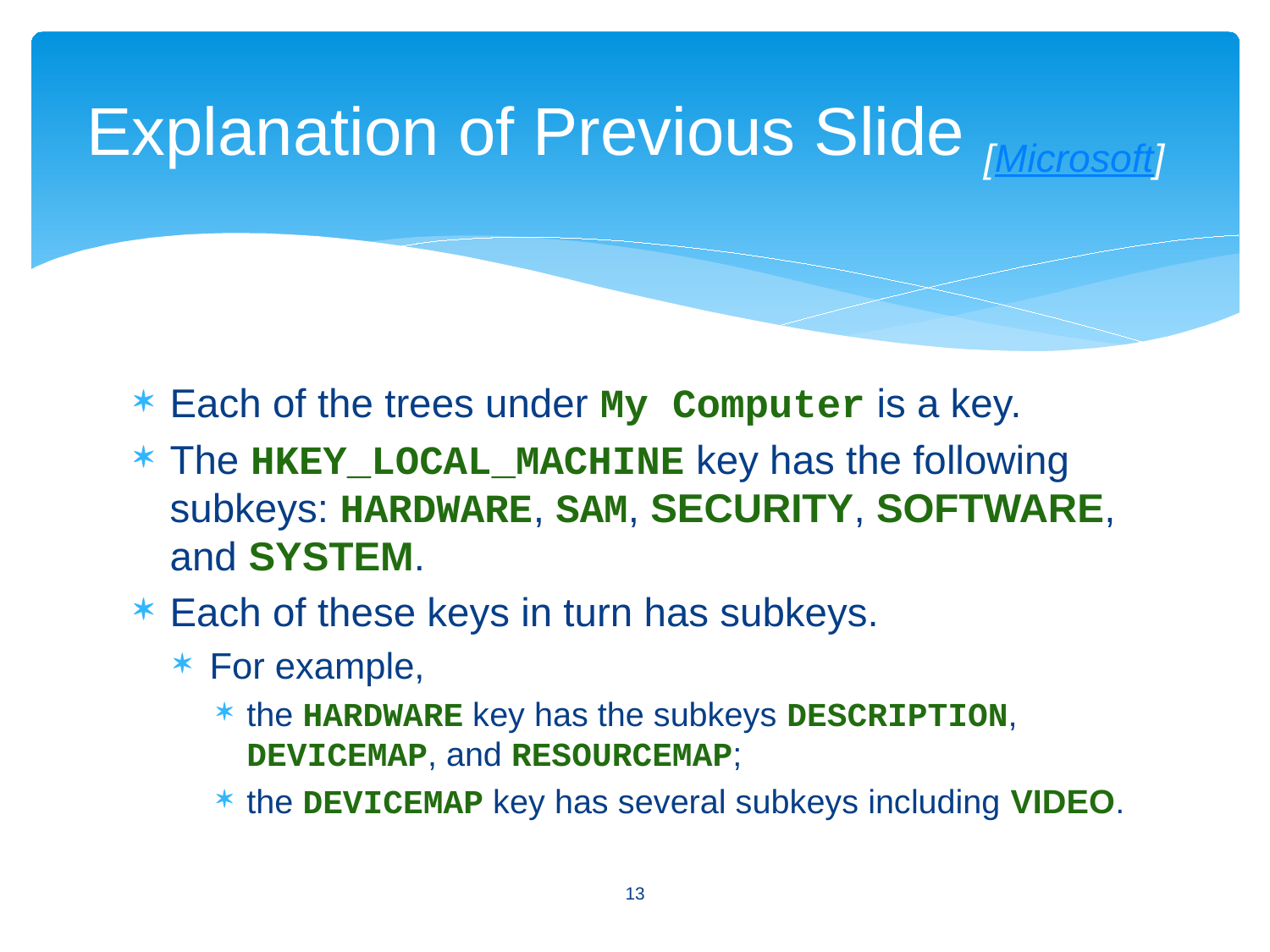

# Explanation of Previous Slide [Microsoft]
Each of the trees under My Computer is a key.
The HKEY_LOCAL_MACHINE key has the following subkeys: HARDWARE, SAM, SECURITY, SOFTWARE, and SYSTEM.
Each of these keys in turn has subkeys.
For example,
the HARDWARE key has the subkeys DESCRIPTION, DEVICEMAP, and RESOURCEMAP;
the DEVICEMAP key has several subkeys including VIDEO.
13